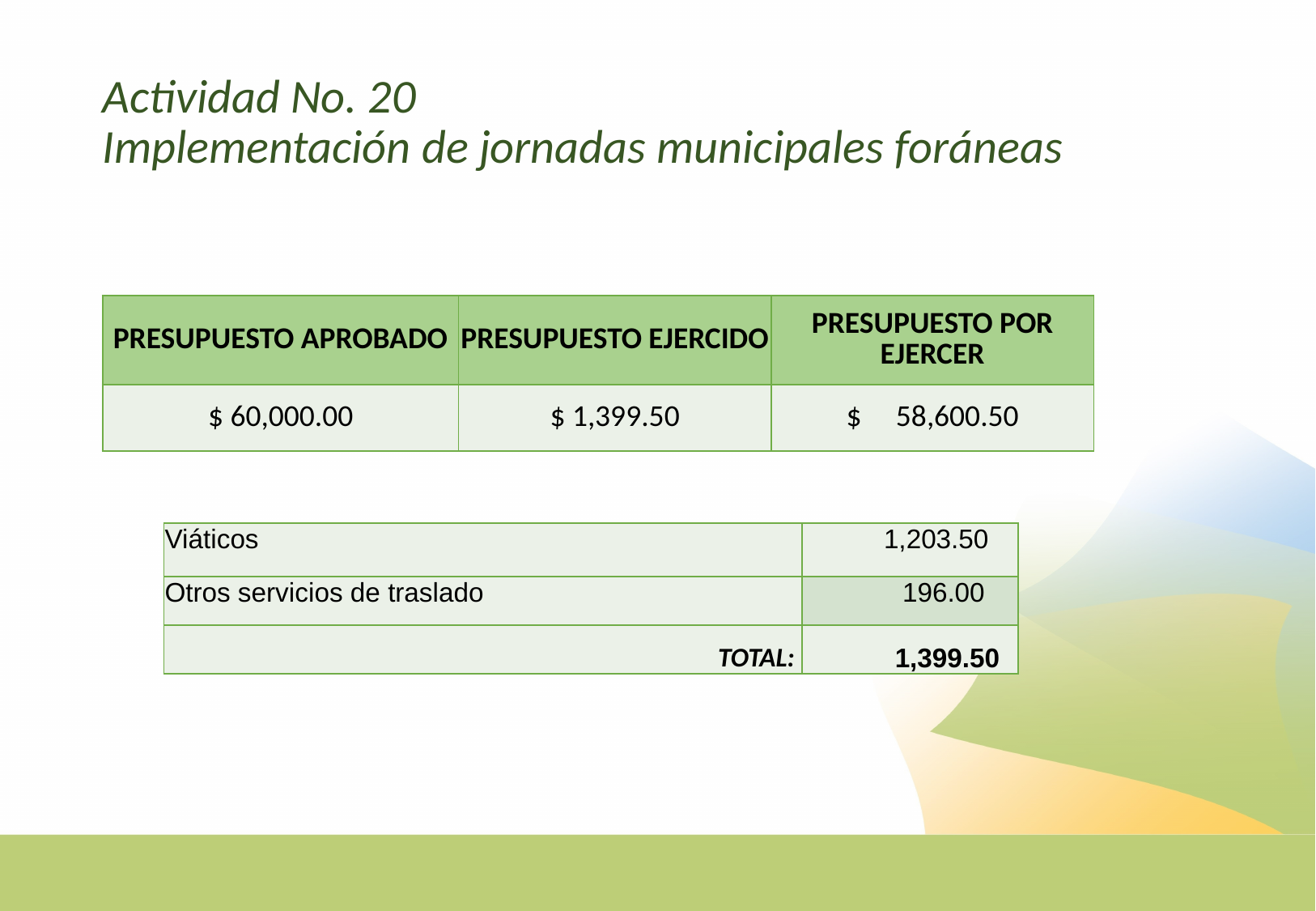

# Actividad No. 20 Implementación de jornadas municipales foráneas
| PRESUPUESTO APROBADO | PRESUPUESTO EJERCIDO | PRESUPUESTO POR EJERCER |
| --- | --- | --- |
| $ 60,000.00 | $ 1,399.50 | $ 58,600.50 |
| Viáticos | 1,203.50 |
| --- | --- |
| Otros servicios de traslado | 196.00 |
| TOTAL: | 1,399.50 |